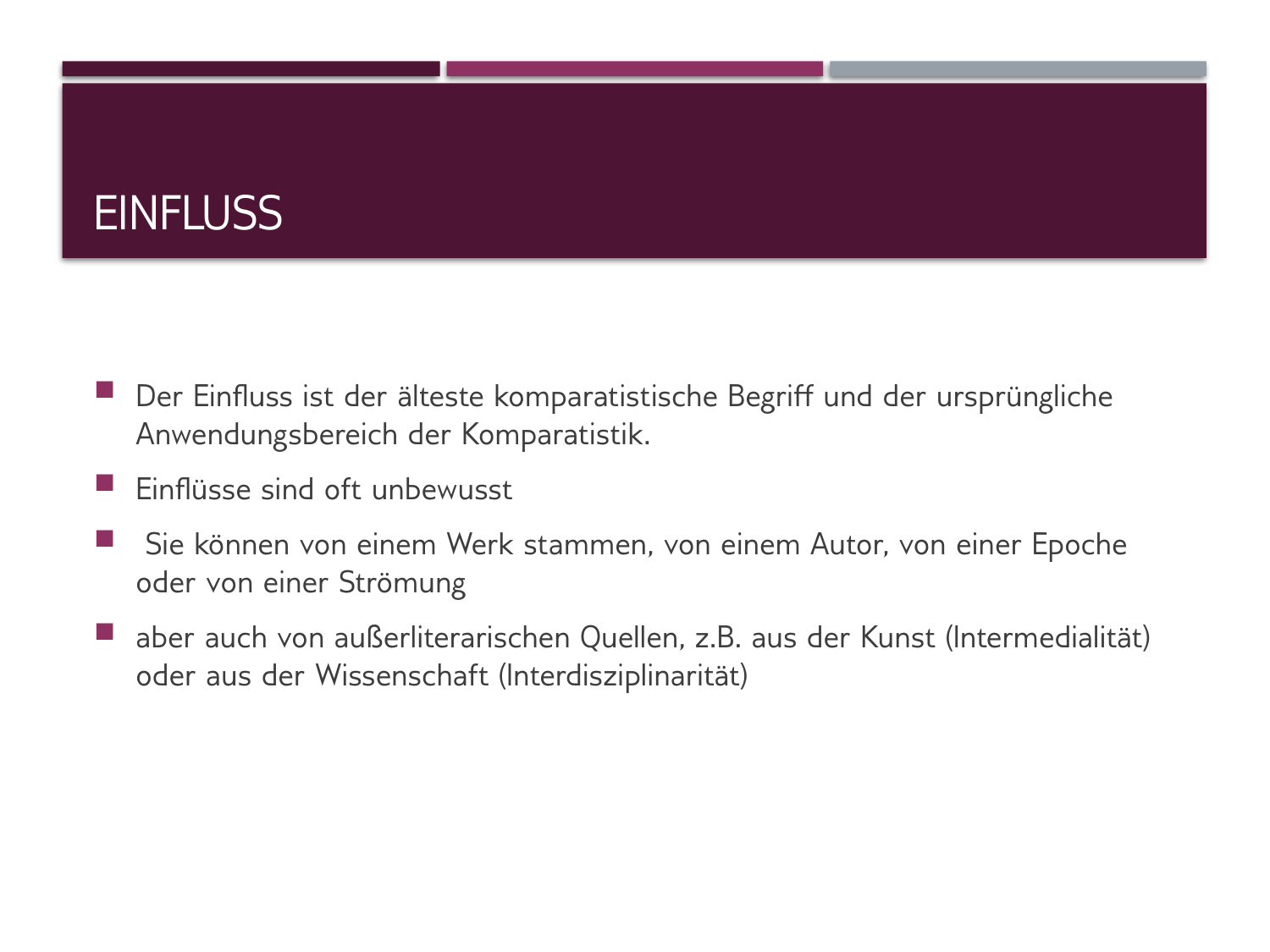

# Einfluss
Der Einfluss ist der älteste komparatistische Begriff und der ursprüngliche Anwendungsbereich der Komparatistik.
Einflüsse sind oft unbewusst
 Sie können von einem Werk stammen, von einem Autor, von einer Epoche oder von einer Strömung
aber auch von außerliterarischen Quellen, z.B. aus der Kunst (Intermedialität) oder aus der Wissenschaft (Interdisziplinarität)